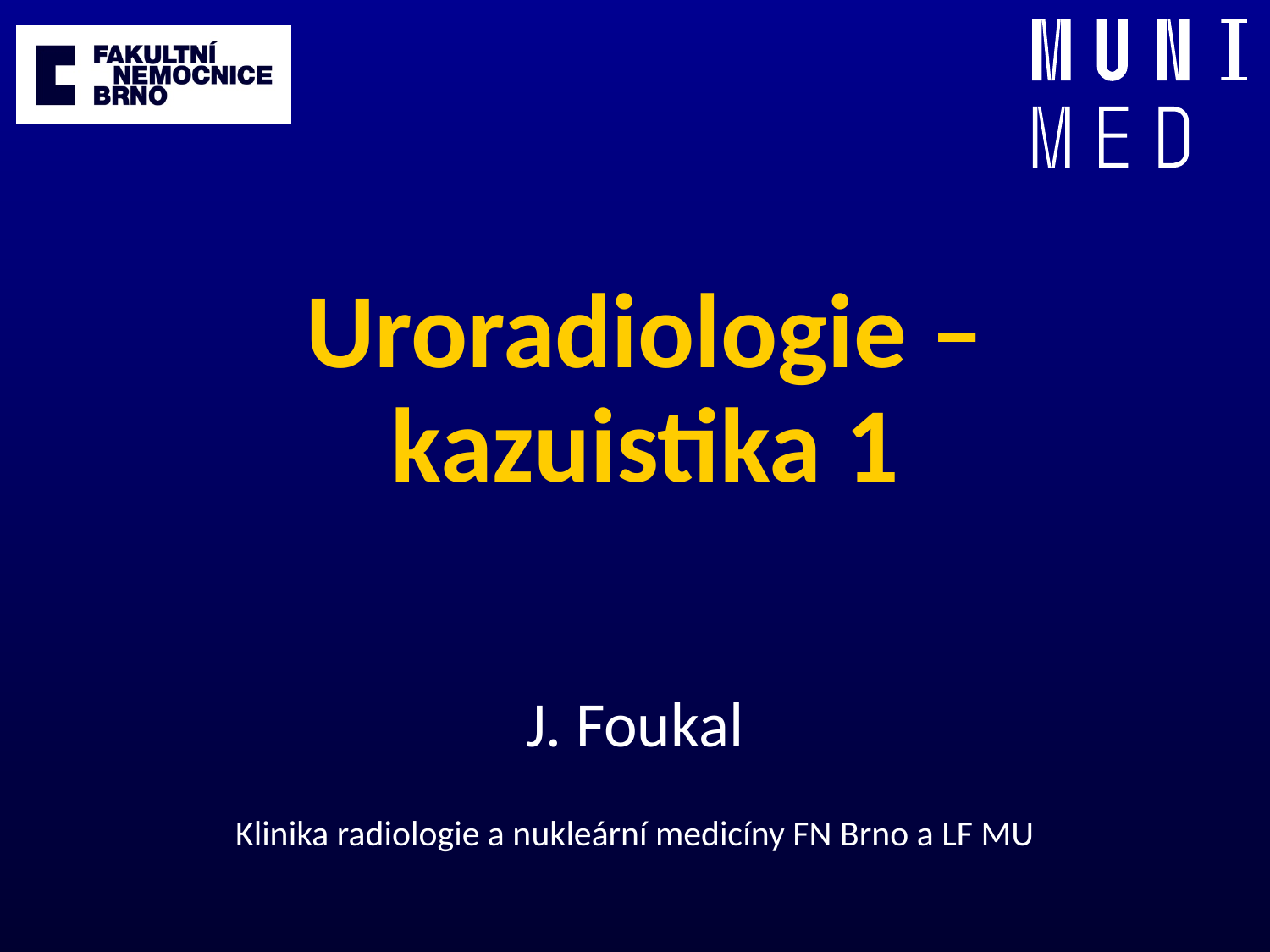

# Uroradiologie – kazuistika 1
J. Foukal

Klinika radiologie a nukleární medicíny FN Brno a LF MU